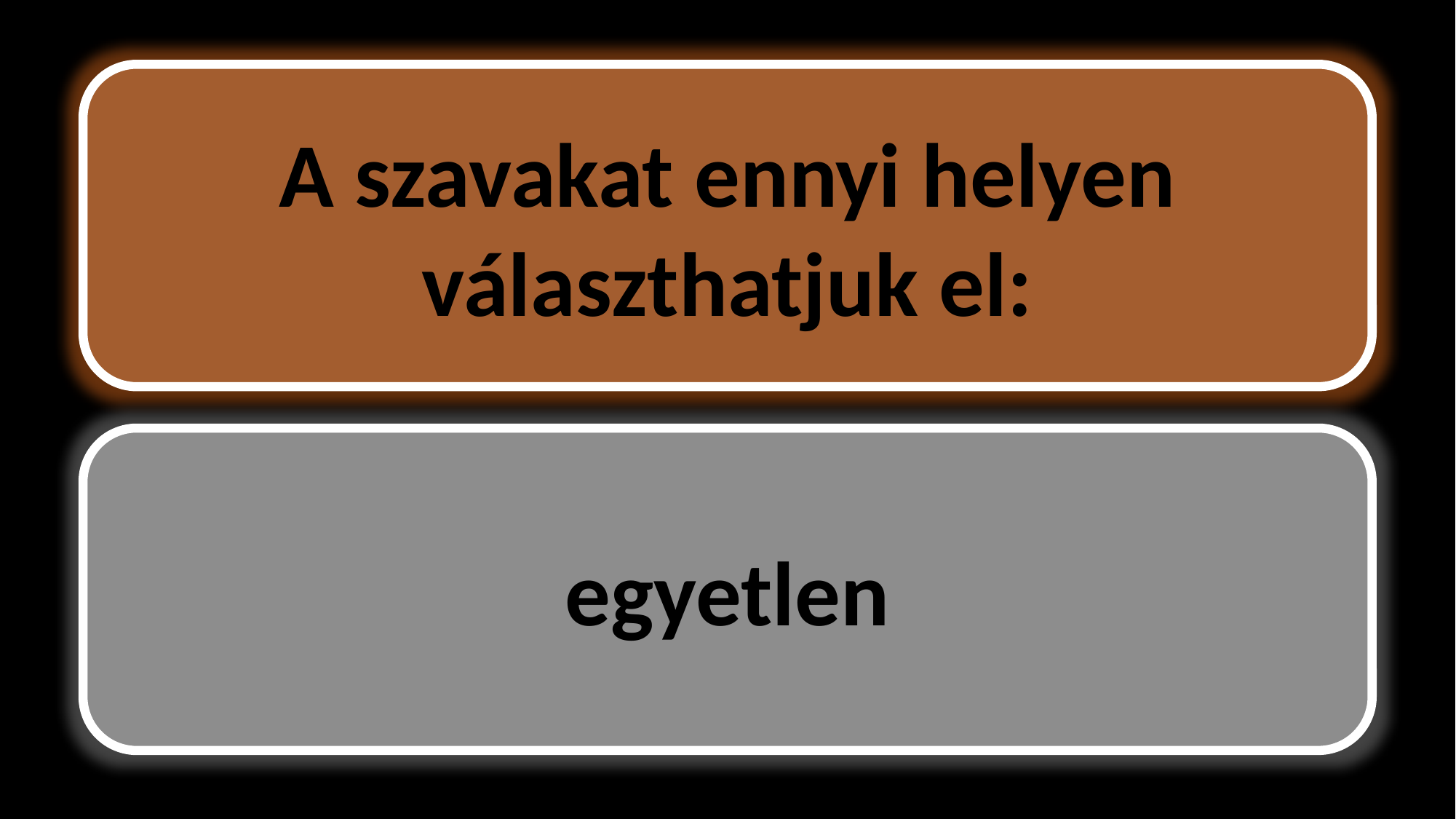

A szavakat ennyi helyen választhatjuk el:
egyetlen